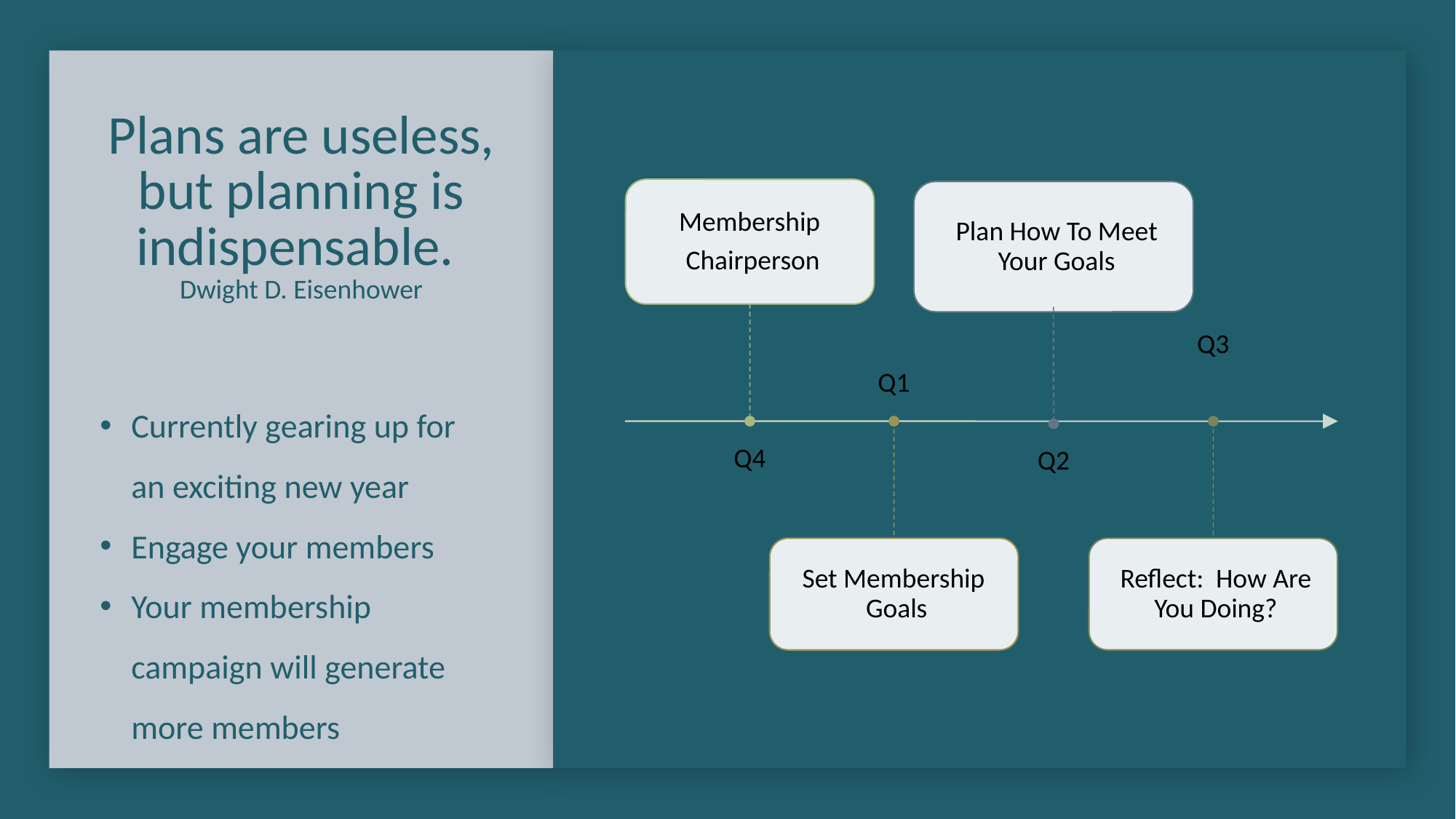

# Plans are useless, but planning is indispensable. Dwight D. Eisenhower
Q4
Membership
Chairperson
Q1
Set Membership
Goals
Q2
Plan How To Meet Your Goals
Q3

Reflect:  How Are You Doing?
Currently gearing up for
an exciting new year
Engage your members
Your membership campaign will generate more members